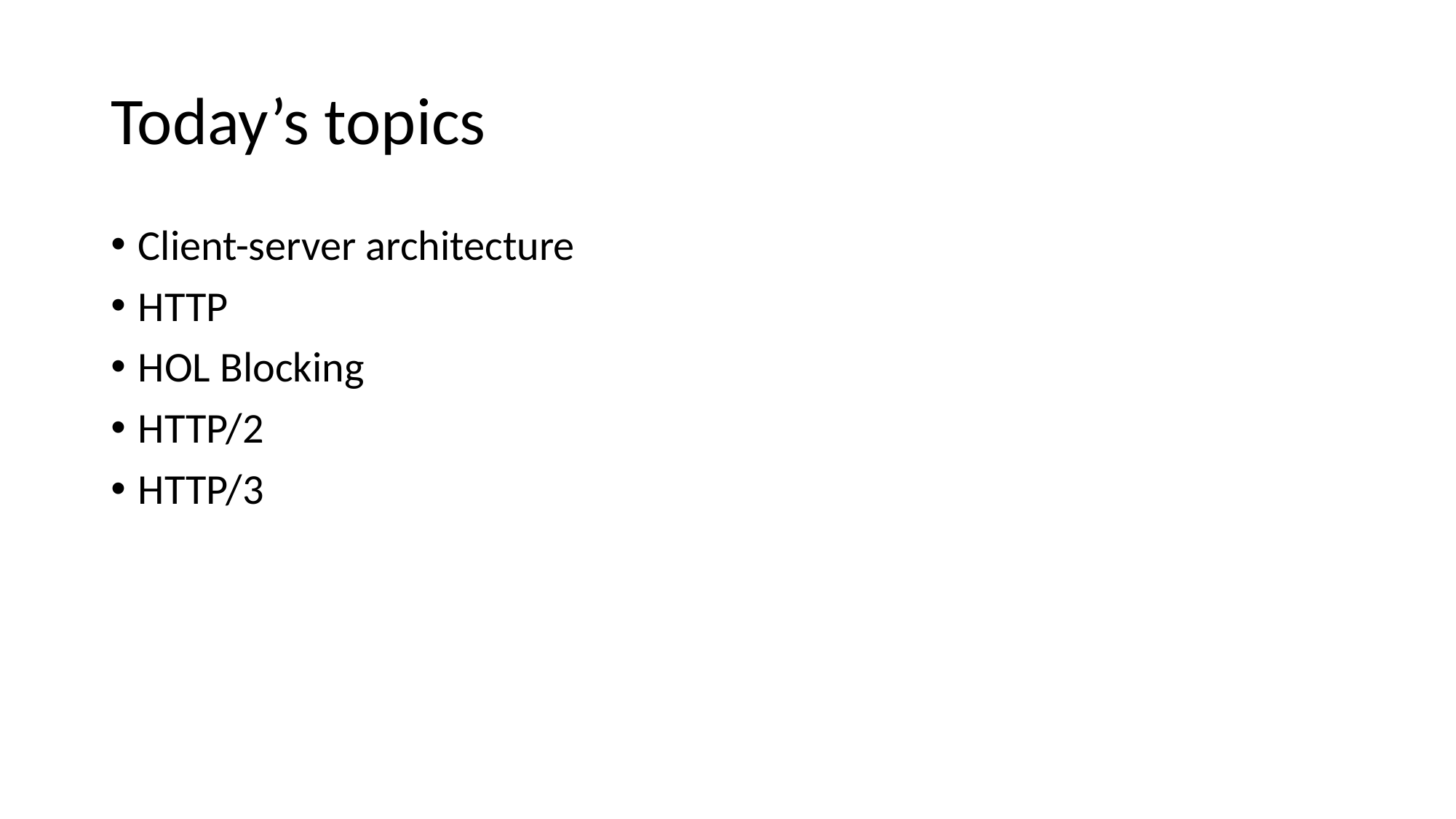

# Today’s topics
Client-server architecture
HTTP
HOL Blocking
HTTP/2
HTTP/3